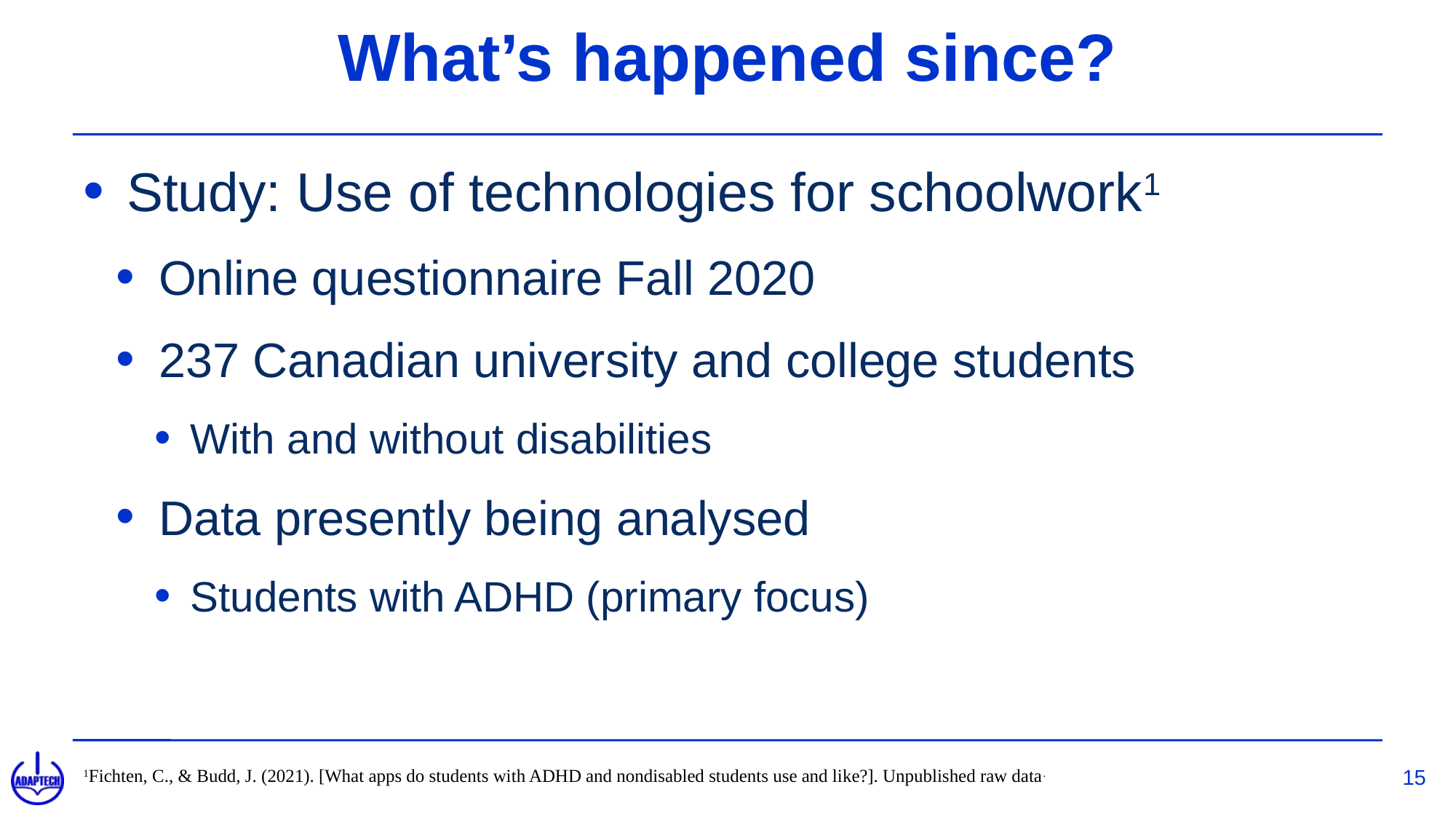

# What’s happened since?
Study: Use of technologies for schoolwork1
Online questionnaire Fall 2020
237 Canadian university and college students
With and without disabilities
Data presently being analysed
Students with ADHD (primary focus)
1Fichten, C., & Budd, J. (2021). [What apps do students with ADHD and nondisabled students use and like?]. Unpublished raw data.
15